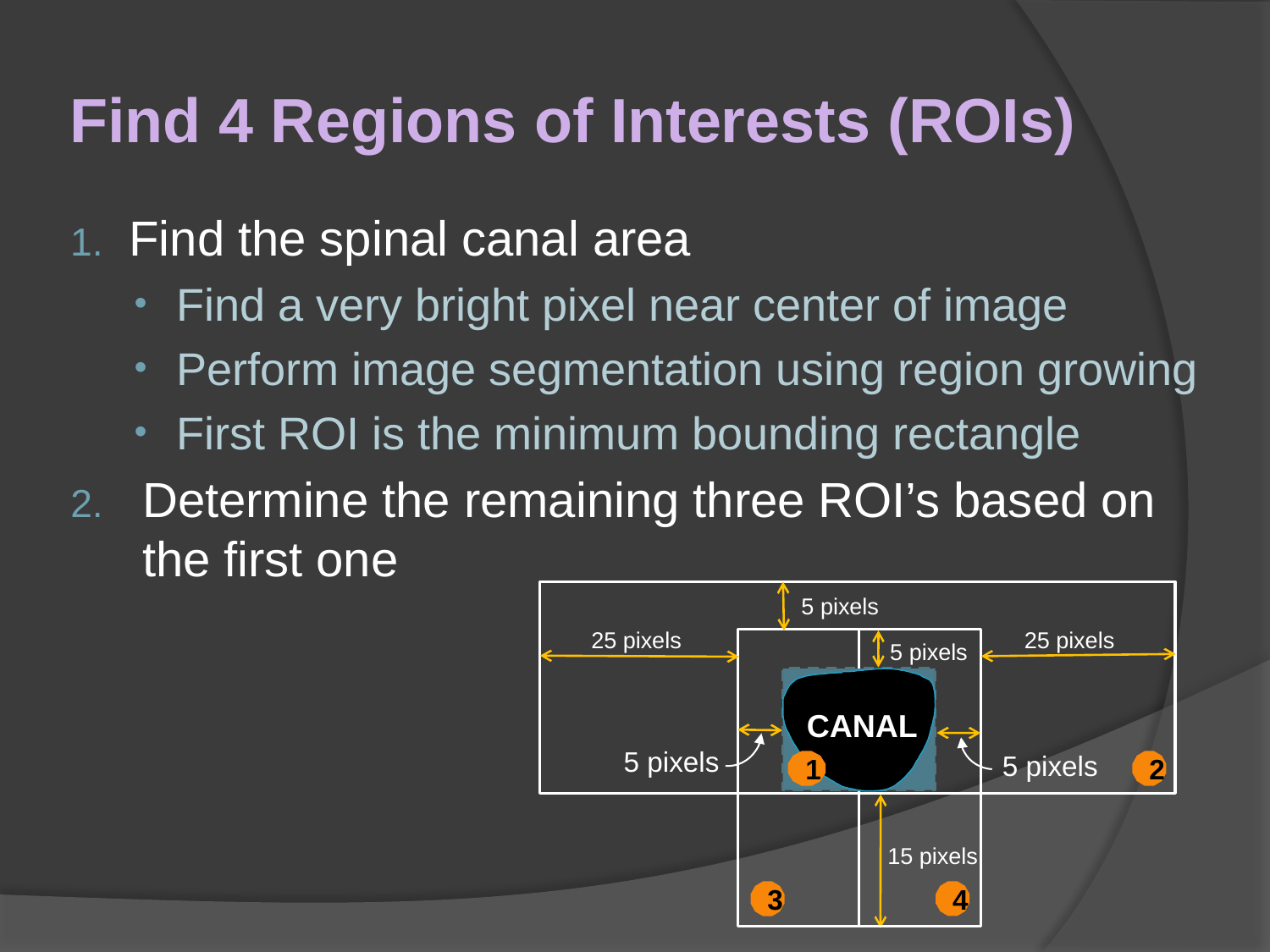

# Find 4 Regions of Interests (ROIs)
Find the spinal canal area
Find a very bright pixel near center of image
Perform image segmentation using region growing
First ROI is the minimum bounding rectangle
Determine the remaining three ROI’s based on the first one

5 pixels
25 pixels
25 pixels

5 pixels

CANAL

5 pixels
5 pixels
1
2
15 pixels
4
3